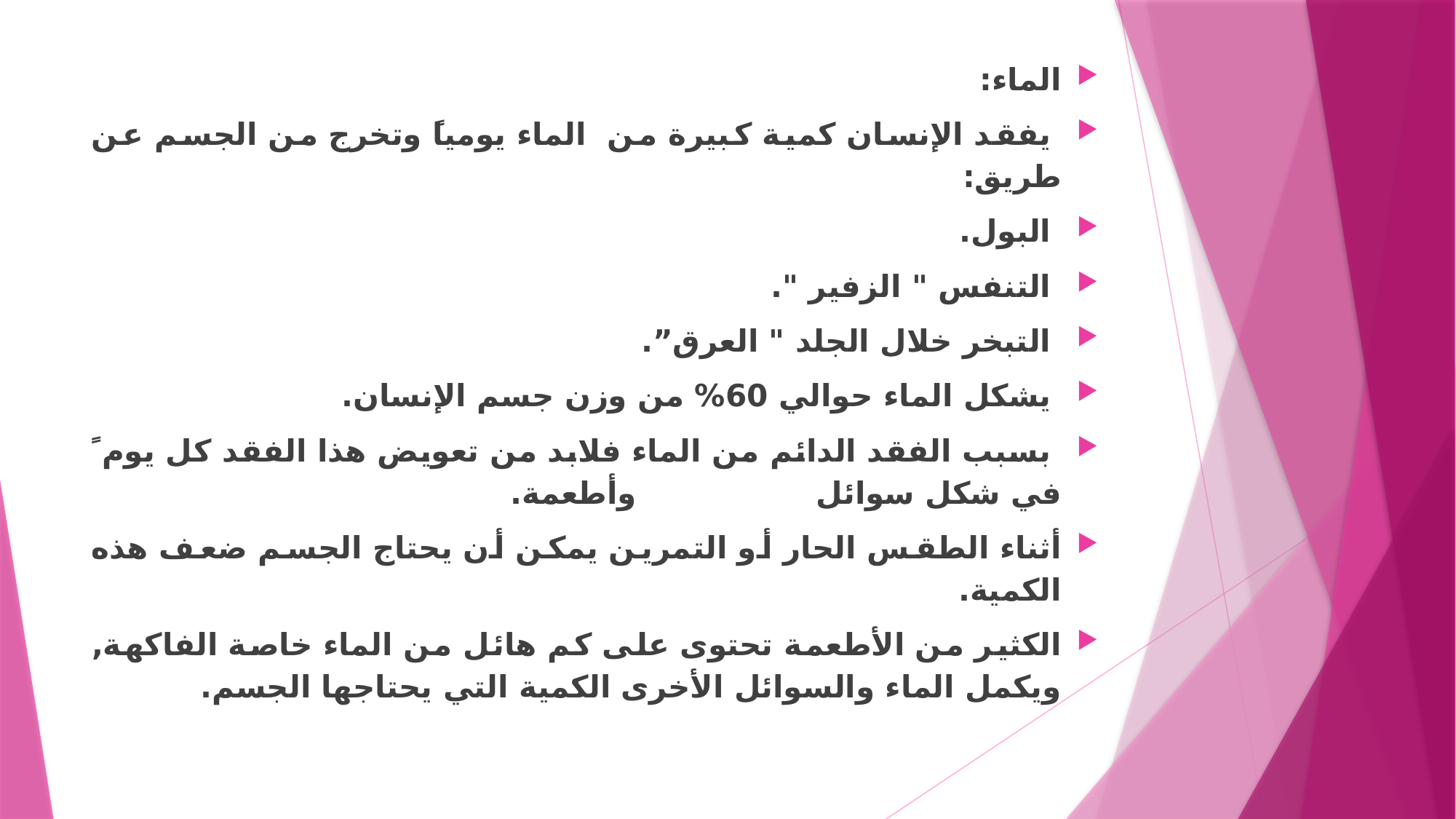

الماء:
 يفقد الإنسان كمية كبيرة من  الماء يومياً وتخرج من الجسم عن طريق:
 البول.
 التنفس " الزفير ".
 التبخر خلال الجلد " العرق”.
 يشكل الماء حوالي 60% من وزن جسم الإنسان.
 بسبب الفقد الدائم من الماء فلابد من تعويض هذا الفقد كل يوم ً في شكل سوائل                 وأطعمة.
أثناء الطقس الحار أو التمرين يمكن أن يحتاج الجسم ضعف هذه الكمية.
الكثير من الأطعمة تحتوى على كم هائل من الماء خاصة الفاكهة, ويكمل الماء والسوائل الأخرى الكمية التي يحتاجها الجسم.